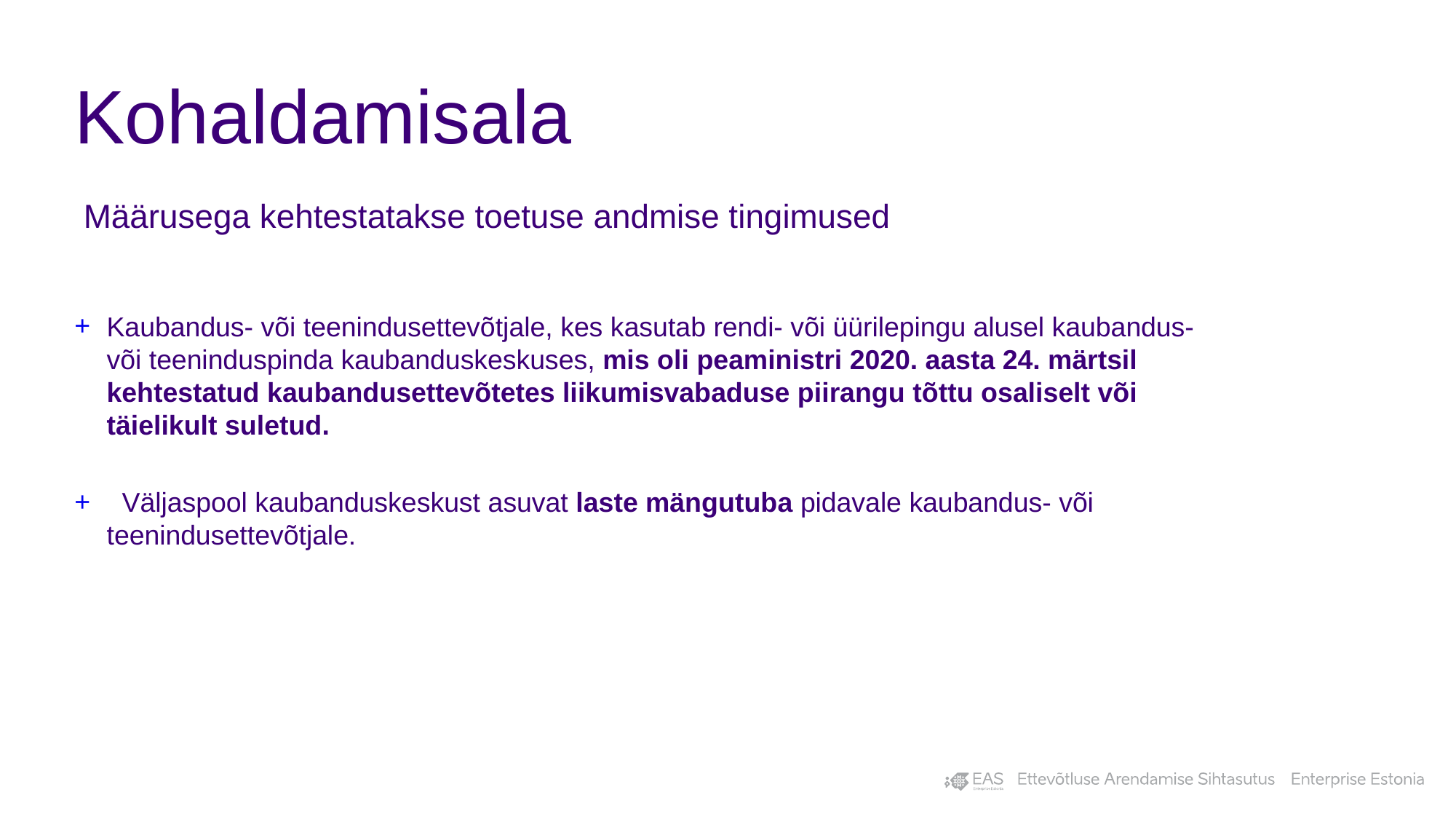

# Kohaldamisala
 Määrusega kehtestatakse toetuse andmise tingimused
Kaubandus- või teenindusettevõtjale, kes kasutab rendi- või üürilepingu alusel kaubandus- või teeninduspinda kaubanduskeskuses, mis oli peaministri 2020. aasta 24. märtsil kehtestatud kaubandusettevõtetes liikumisvabaduse piirangu tõttu osaliselt või täielikult suletud.

  Väljaspool kaubanduskeskust asuvat laste mängutuba pidavale kaubandus- või teenindusettevõtjale.